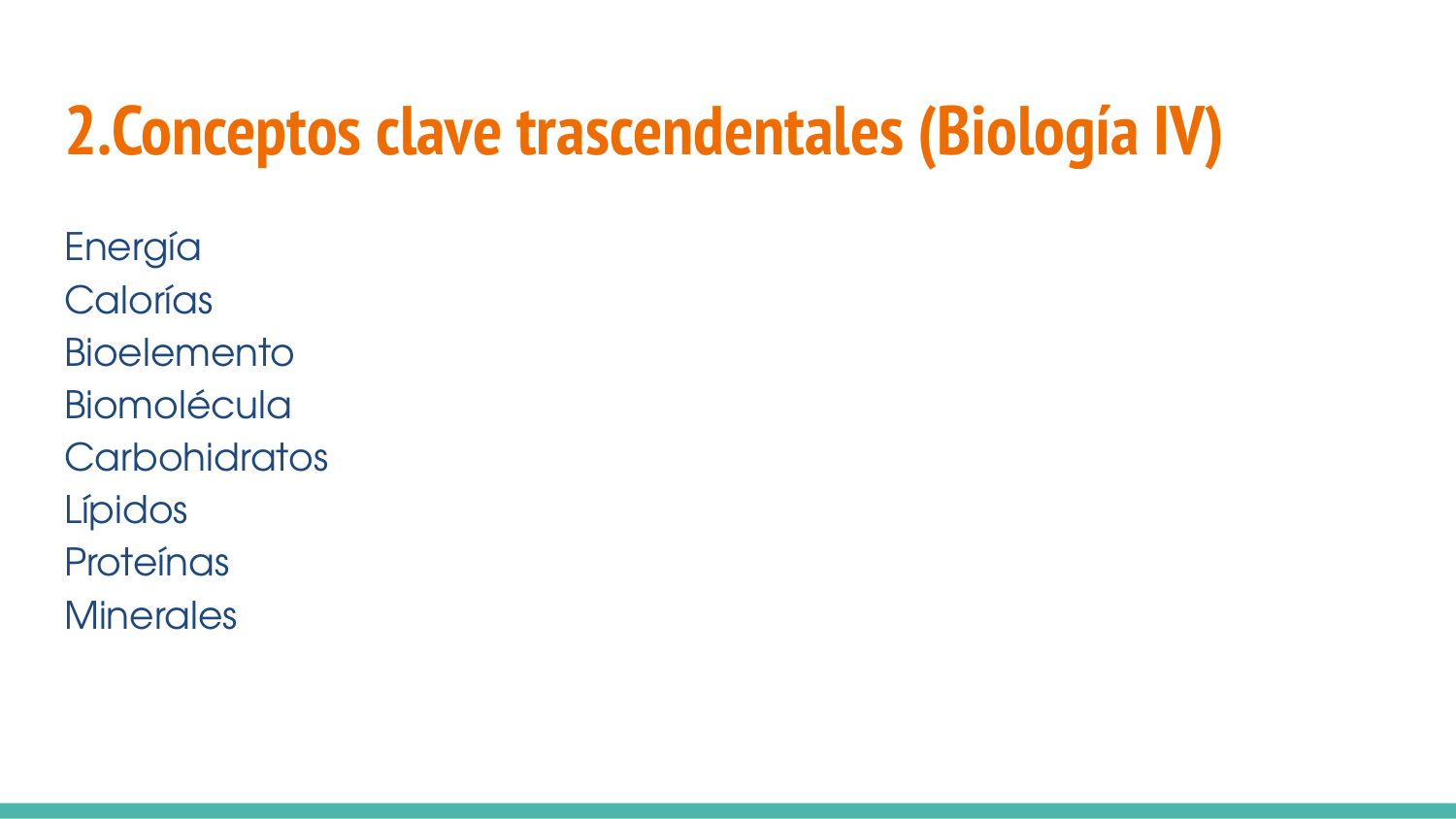

# 2.Conceptos clave trascendentales (Biología IV)
Energía
Calorías
Bioelemento
Biomolécula
Carbohidratos
Lípidos
Proteínas
Minerales